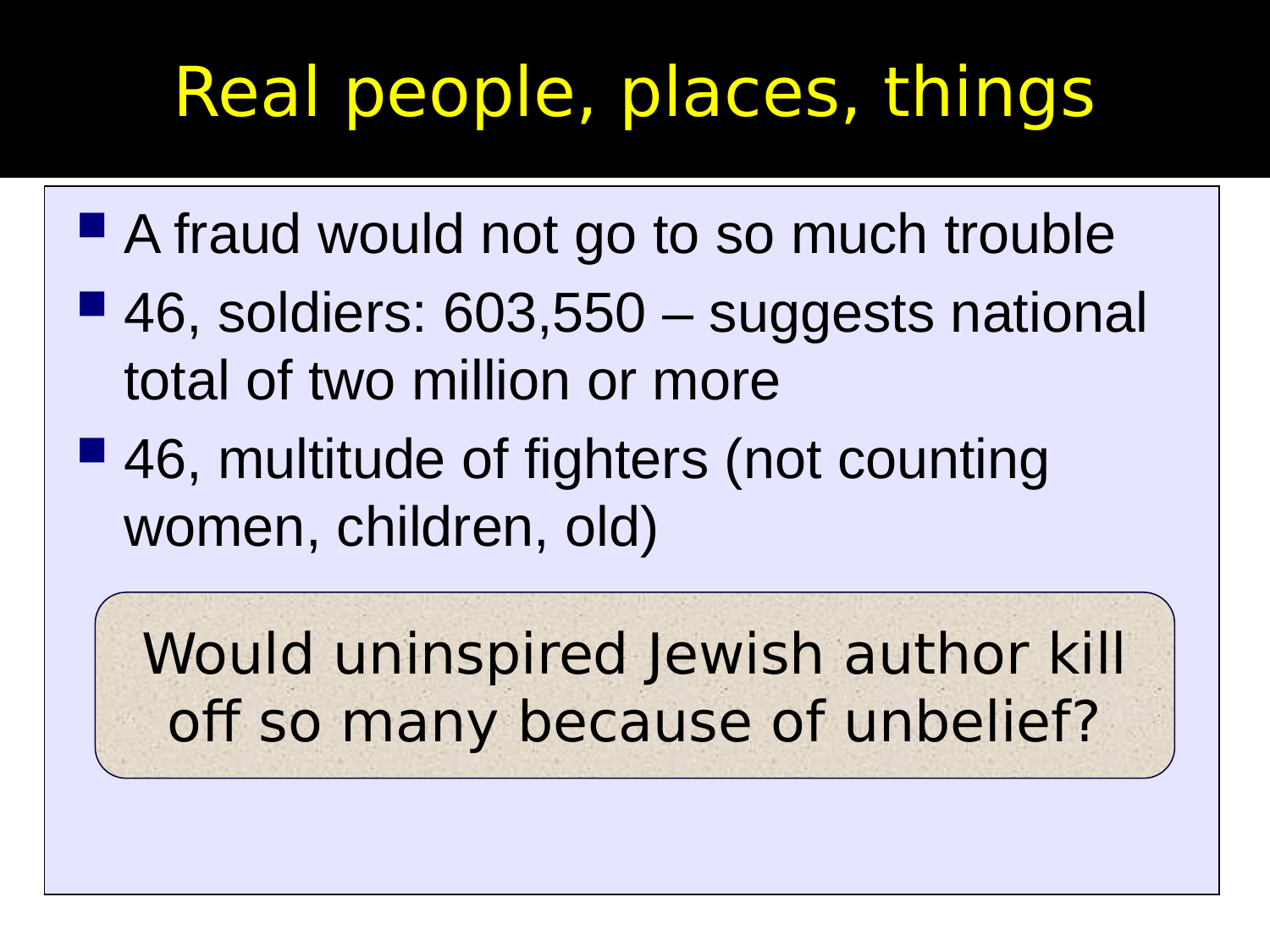

# Real people, places, things

A fraud would not go to so much trouble
46, soldiers: 603,550 – suggests national total of two million or more
46, multitude of fighters (not counting women, children, old)
Would uninspired Jewish author kill
off so many because of unbelief?